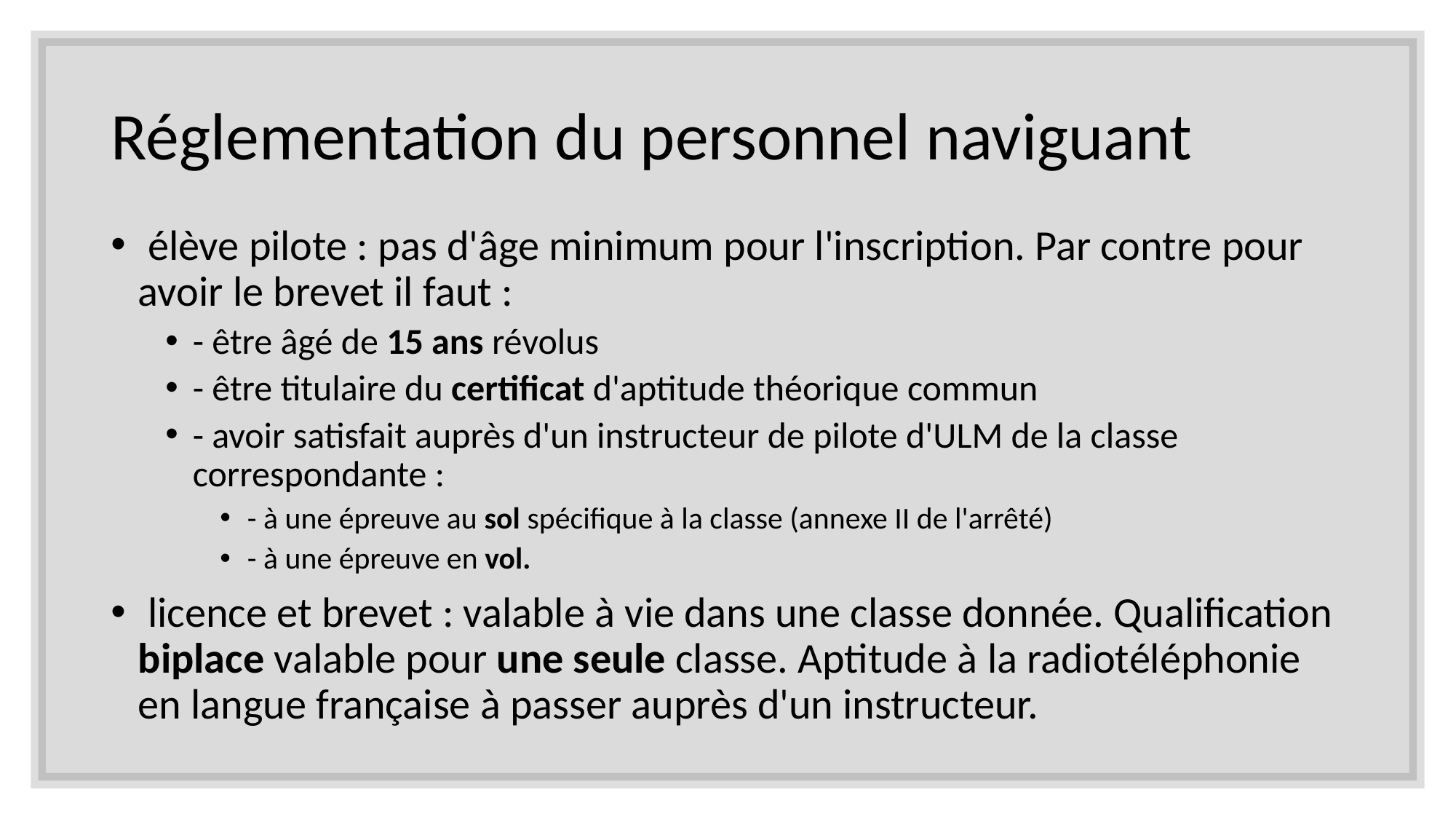

# Réglementation du personnel naviguant
 élève pilote : pas d'âge minimum pour l'inscription. Par contre pour avoir le brevet il faut :
- être âgé de 15 ans révolus
- être titulaire du certificat d'aptitude théorique commun
- avoir satisfait auprès d'un instructeur de pilote d'ULM de la classe correspondante :
- à une épreuve au sol spécifique à la classe (annexe II de l'arrêté)
- à une épreuve en vol.
 licence et brevet : valable à vie dans une classe donnée. Qualification biplace valable pour une seule classe. Aptitude à la radiotéléphonie en langue française à passer auprès d'un instructeur.